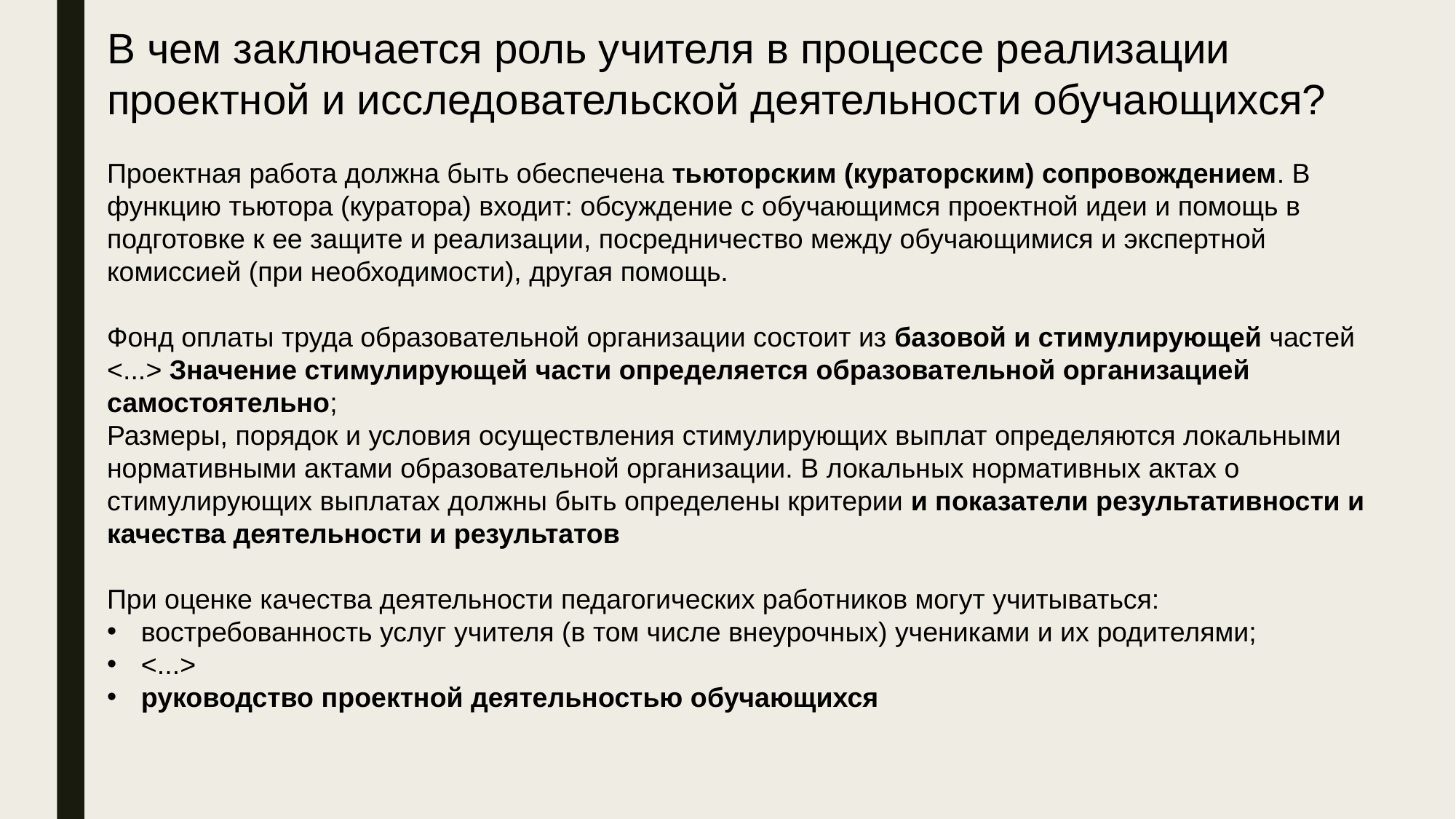

В чем заключается роль учителя в процессе реализации проектной и исследовательской деятельности обучающихся?

Проектная работа должна быть обеспечена тьюторским (кураторским) сопровождением. В функцию тьютора (куратора) входит: обсуждение с обучающимся проектной идеи и помощь в подготовке к ее защите и реализации, посредничество между обучающимися и экспертной комиссией (при необходимости), другая помощь.

Фонд оплаты труда образовательной организации состоит из базовой и стимулирующей частей <...> Значение стимулирующей части определяется образовательной организацией самостоятельно;
Размеры, порядок и условия осуществления стимулирующих выплат определяются локальными нормативными актами образовательной организации. В локальных нормативных актах о стимулирующих выплатах должны быть определены критерии и показатели результативности и качества деятельности и результатов

При оценке качества деятельности педагогических работников могут учитываться:
востребованность услуг учителя (в том числе внеурочных) учениками и их родителями;
<...>
руководство проектной деятельностью обучающихся